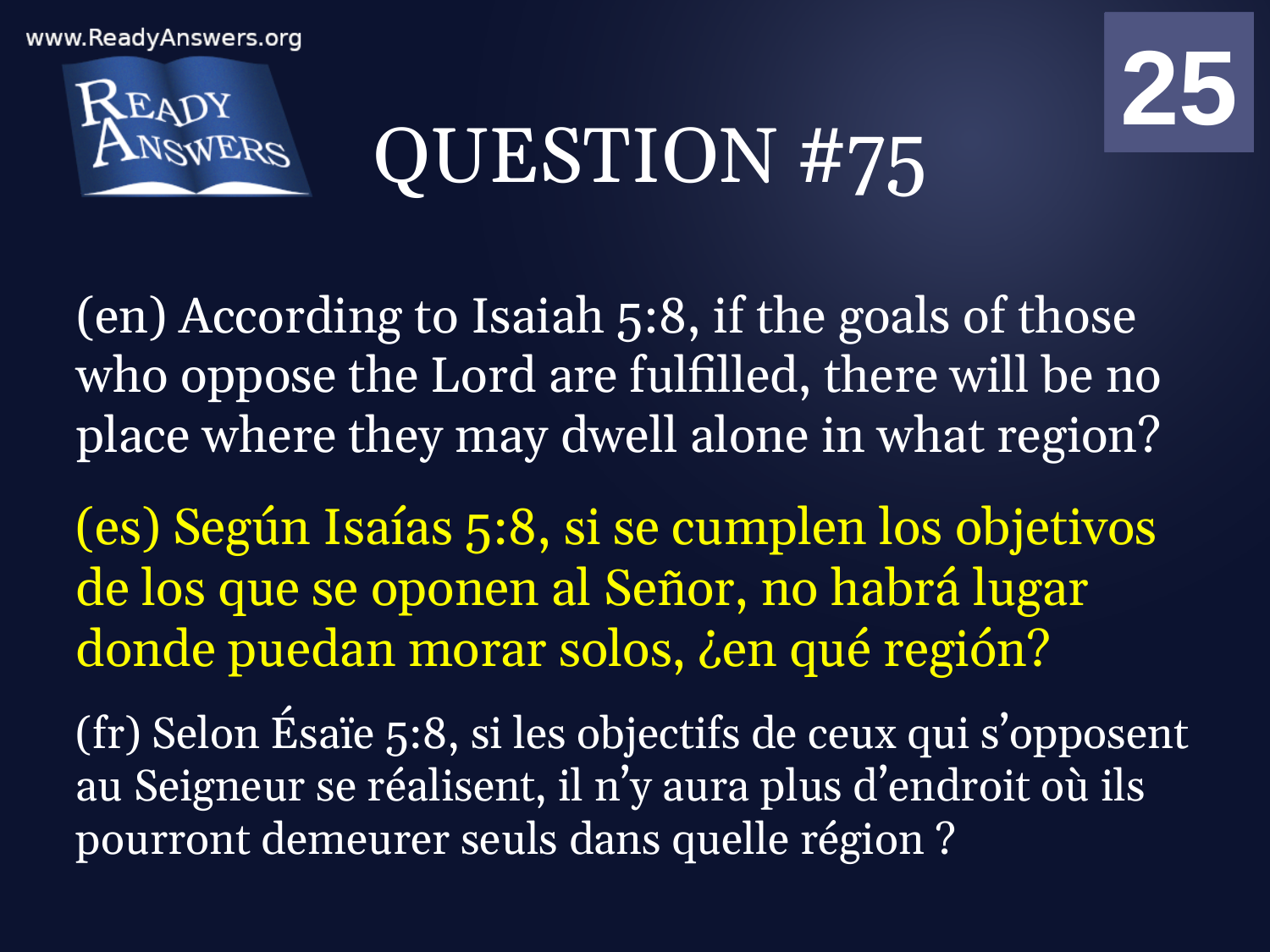

01
02
03
04
05
06
07
08
09
10
11
12
13
14
15
16
17
18
19
20
21
22
23
24
25
00
# QUESTION #75
(en) According to Isaiah 5:8, if the goals of those who oppose the Lord are fulfilled, there will be no place where they may dwell alone in what region?
(es) Según Isaías 5:8, si se cumplen los objetivos de los que se oponen al Señor, no habrá lugar donde puedan morar solos, ¿en qué región?
(fr) Selon Ésaïe 5:8, si les objectifs de ceux qui s’opposent au Seigneur se réalisent, il n’y aura plus d’endroit où ils pourront demeurer seuls dans quelle région ?